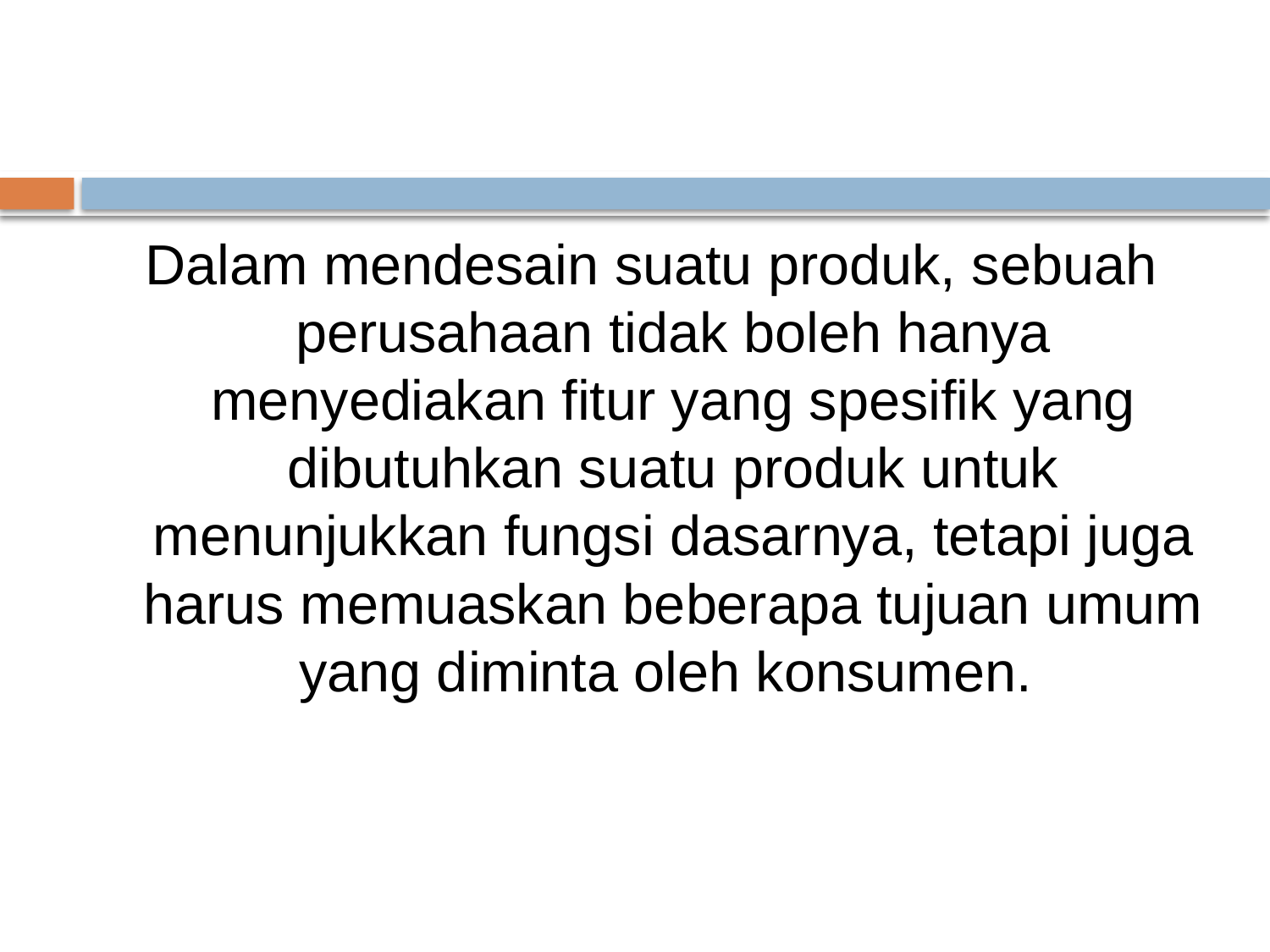

#
Dalam mendesain suatu produk, sebuah perusahaan tidak boleh hanya menyediakan fitur yang spesifik yang dibutuhkan suatu produk untuk menunjukkan fungsi dasarnya, tetapi juga harus memuaskan beberapa tujuan umum yang diminta oleh konsumen.